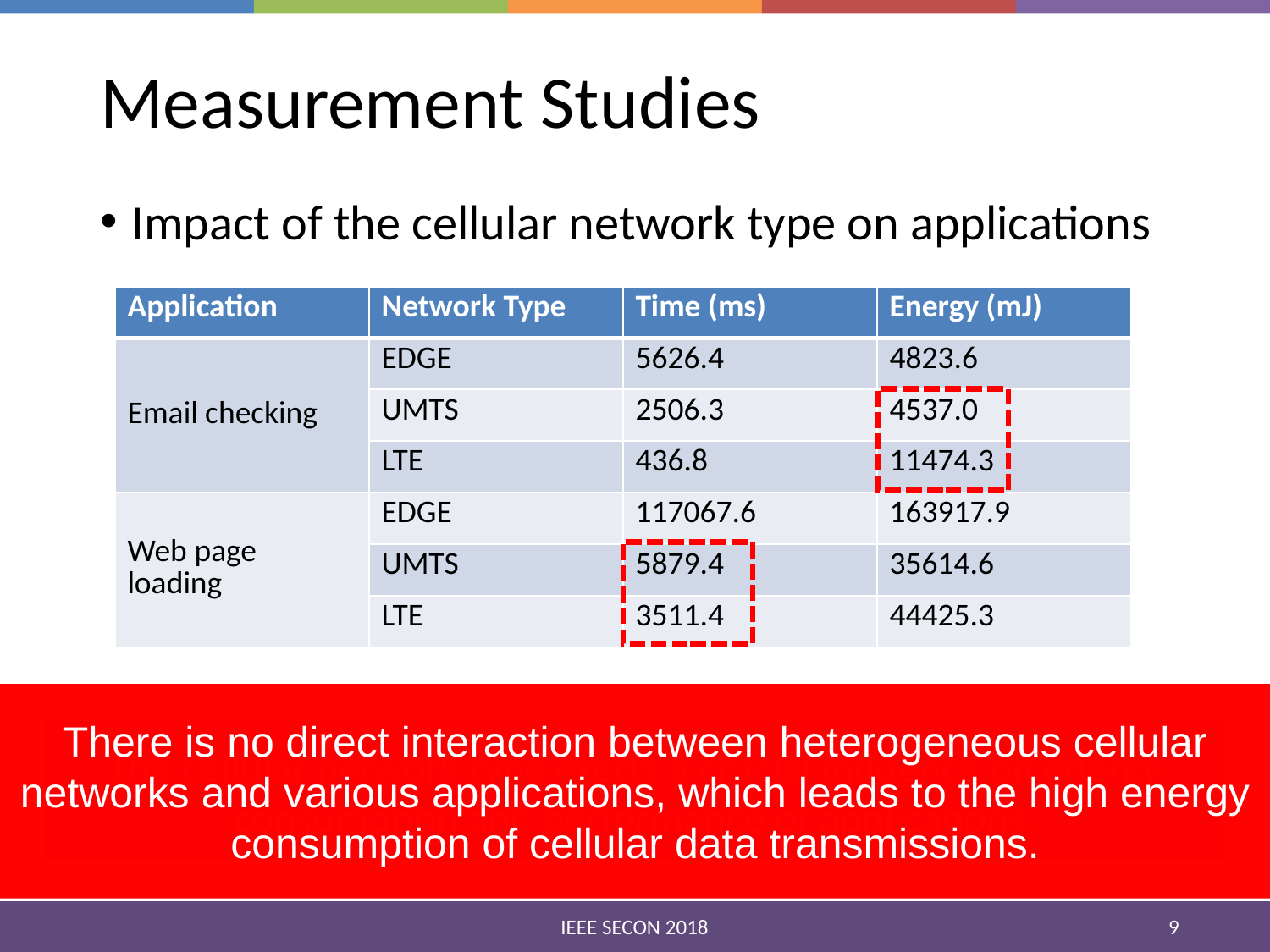

# Measurement Studies
Impact of the cellular network type on applications
| Application | Network Type | Time (ms) | Energy (mJ) |
| --- | --- | --- | --- |
| Email checking | EDGE | 5626.4 | 4823.6 |
|  | UMTS | 2506.3 | 4537.0 |
|  | LTE | 436.8 | 11474.3 |
| Web page loading | EDGE | 117067.6 | 163917.9 |
|  | UMTS | 5879.4 | 35614.6 |
|  | LTE | 3511.4 | 44425.3 |

There is no direct interaction between heterogeneous cellular networks and various applications, which leads to the high energy consumption of cellular data transmissions.
The cellular network type exerts a crucial influence on energy consumption and performance of applications.
9